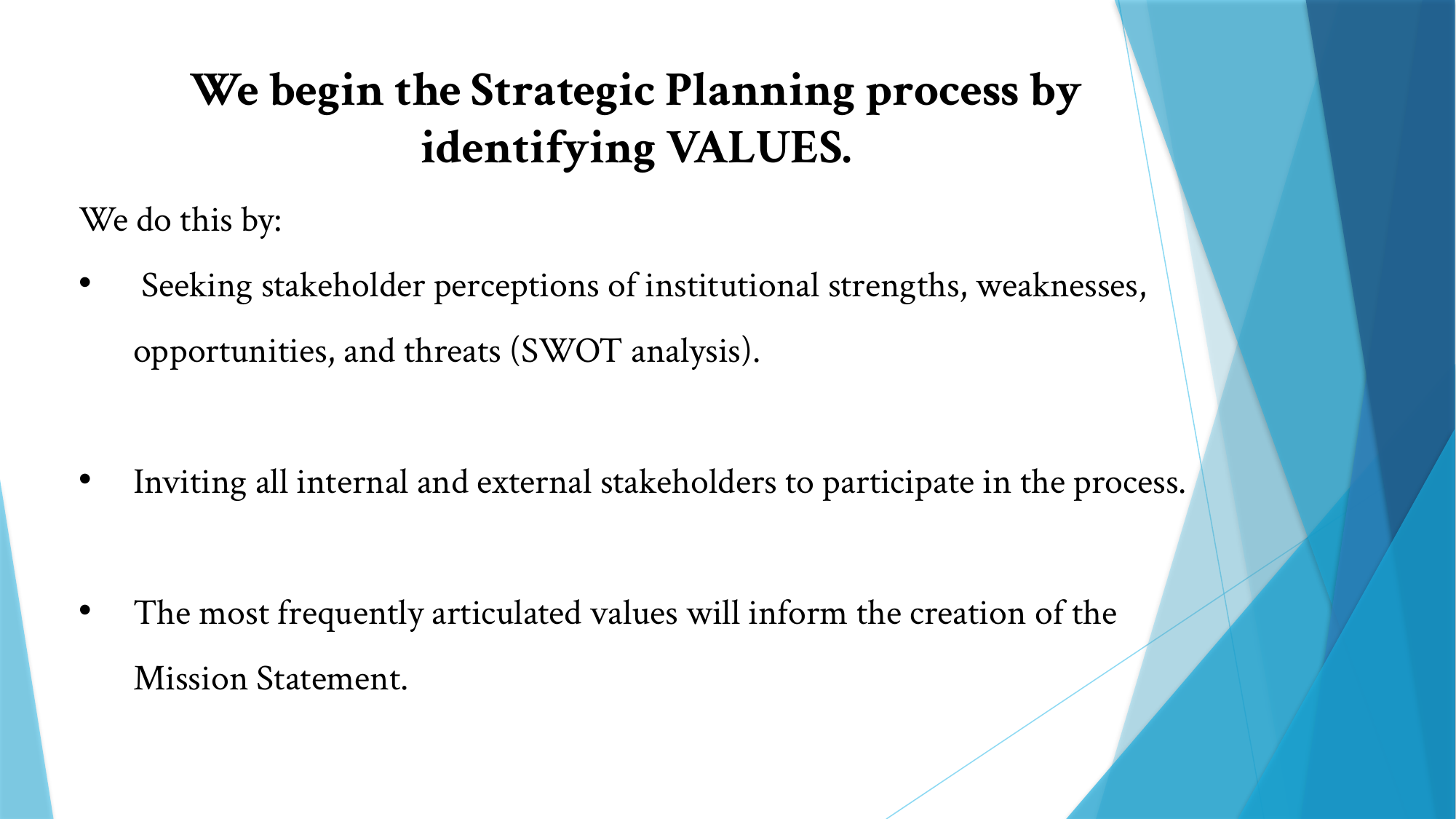

We begin the Strategic Planning process by identifying VALUES.
We do this by:
 Seeking stakeholder perceptions of institutional strengths, weaknesses, opportunities, and threats (SWOT analysis).

Inviting all internal and external stakeholders to participate in the process.

The most frequently articulated values will inform the creation of the Mission Statement.